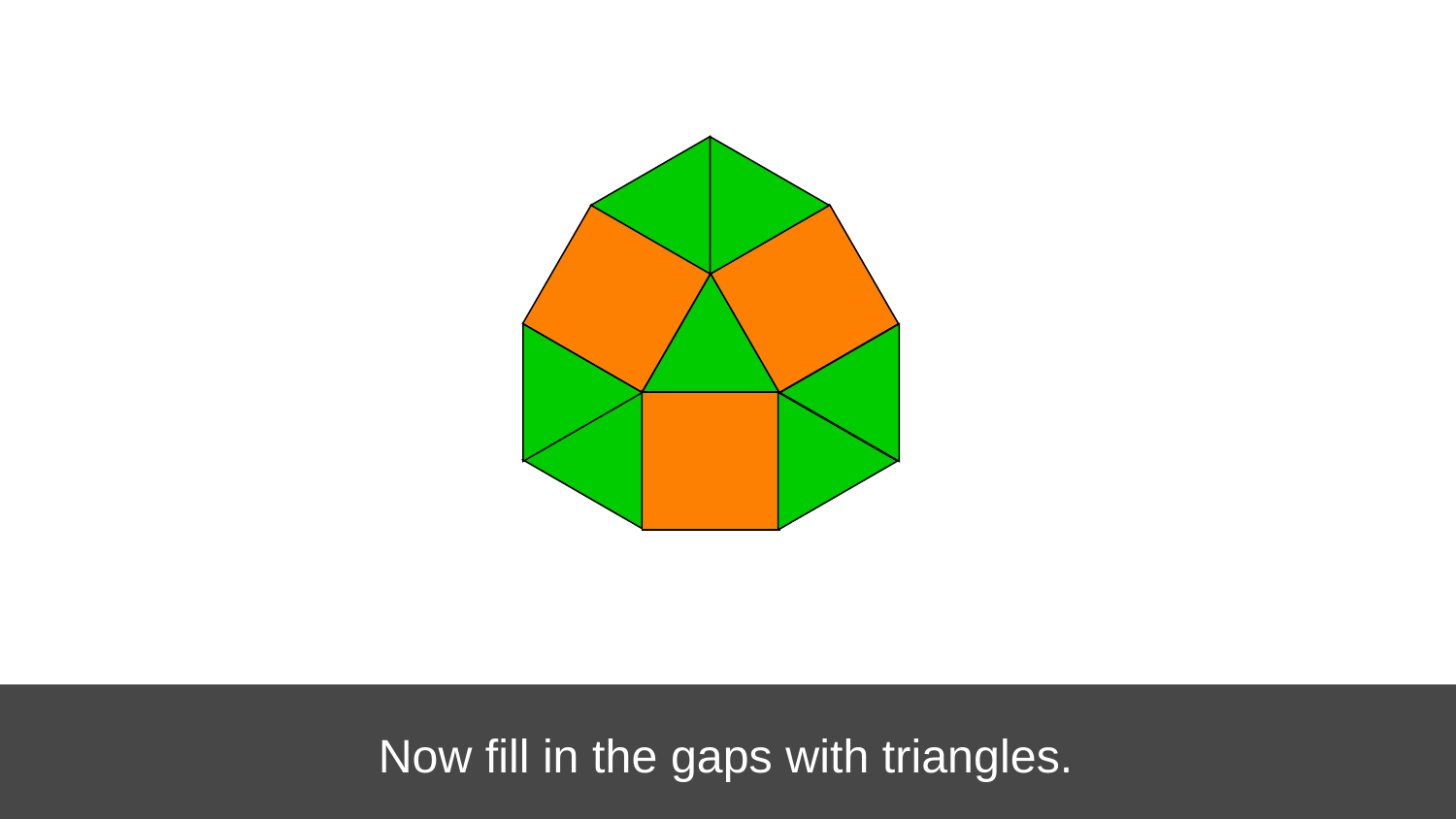

# Now fill in the gaps with triangles.